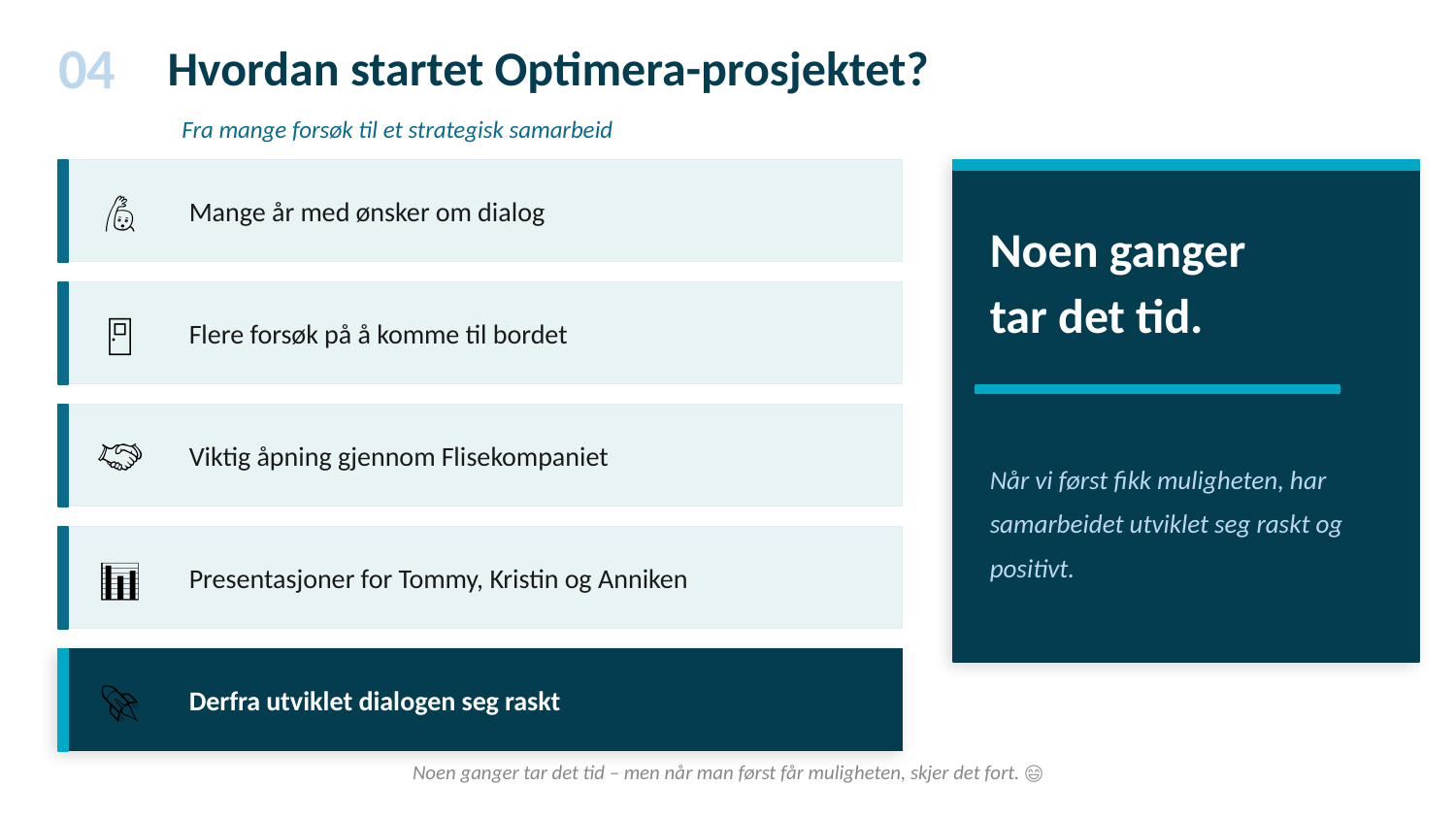

04
Hvordan startet Optimera-prosjektet?
Fra mange forsøk til et strategisk samarbeid

Mange år med ønsker om dialog

🙋
Noen ganger
tar det tid.

Flere forsøk på å komme til bordet
🚪

Viktig åpning gjennom Flisekompaniet
Når vi først fikk muligheten, har samarbeidet utviklet seg raskt og positivt.
🤝

Presentasjoner for Tommy, Kristin og Anniken
📊

Derfra utviklet dialogen seg raskt
🚀
Noen ganger tar det tid – men når man først får muligheten, skjer det fort. 😄